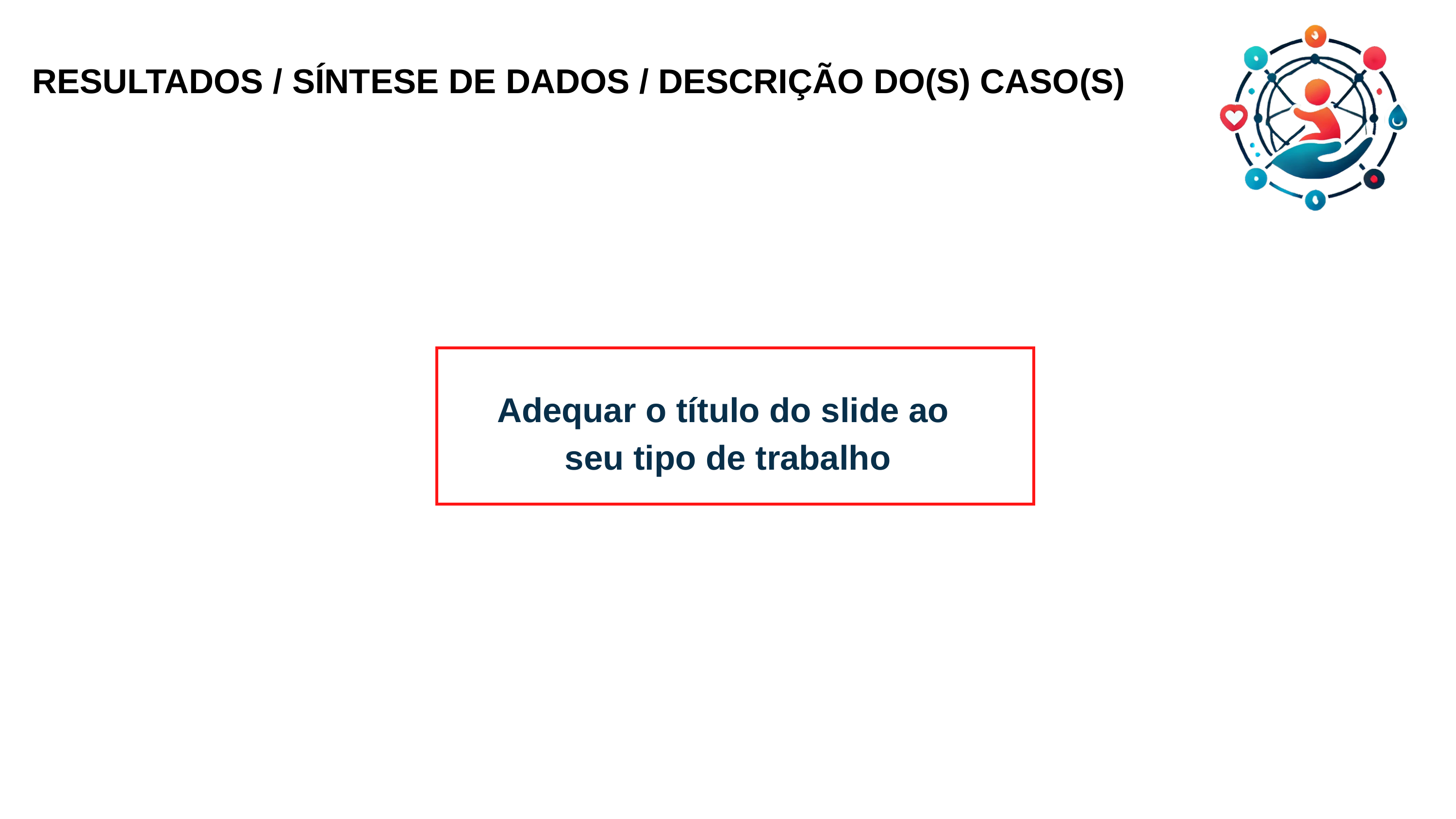

RESULTADOS / SÍNTESE DE DADOS / DESCRIÇÃO DO(S) CASO(S)

Adequar o título do slide ao
seu tipo de trabalho